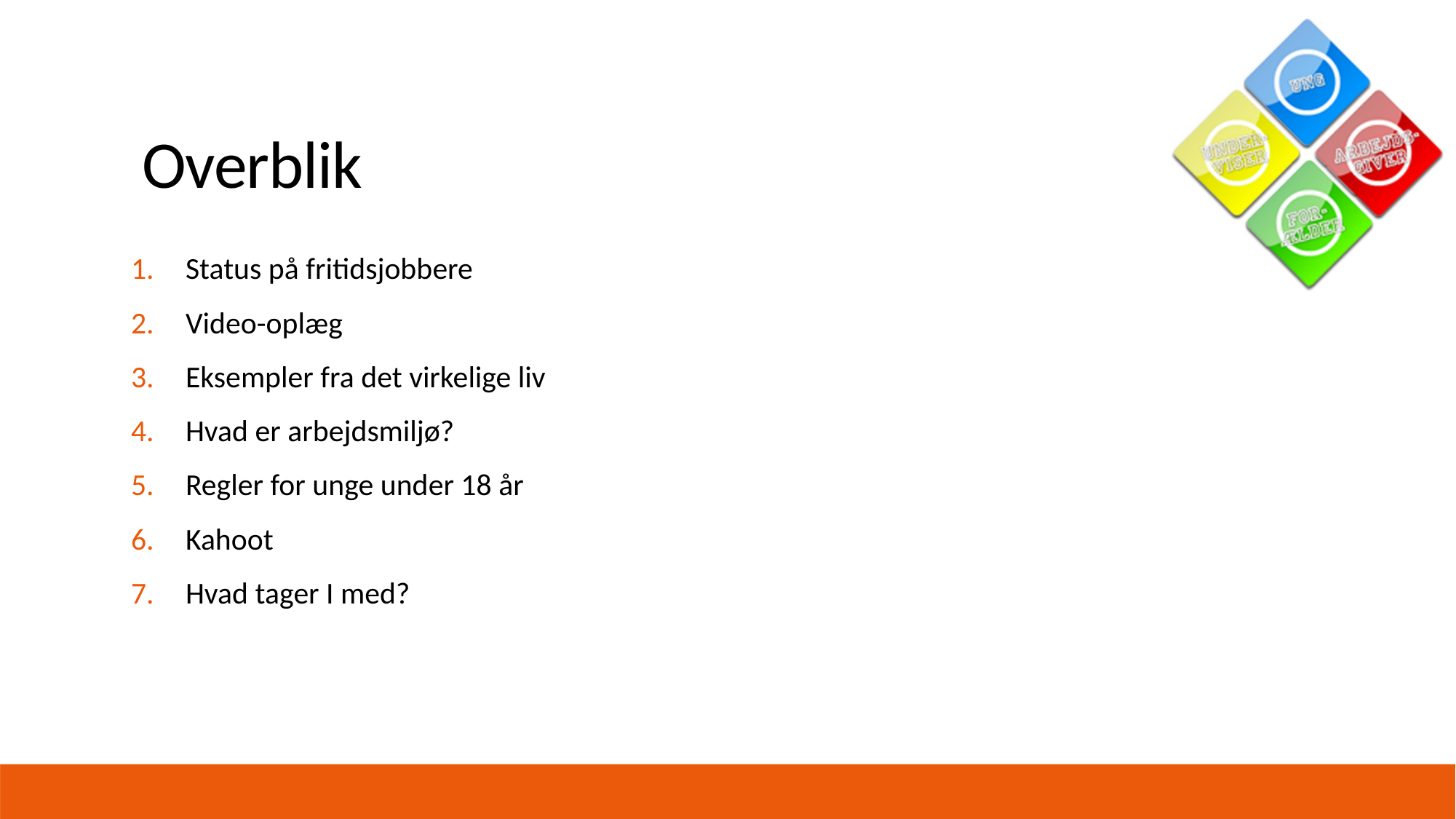

# Overblik
Status på fritidsjobbere
Video-oplæg
Eksempler fra det virkelige liv
Hvad er arbejdsmiljø?
Regler for unge under 18 år
Kahoot
Hvad tager I med?